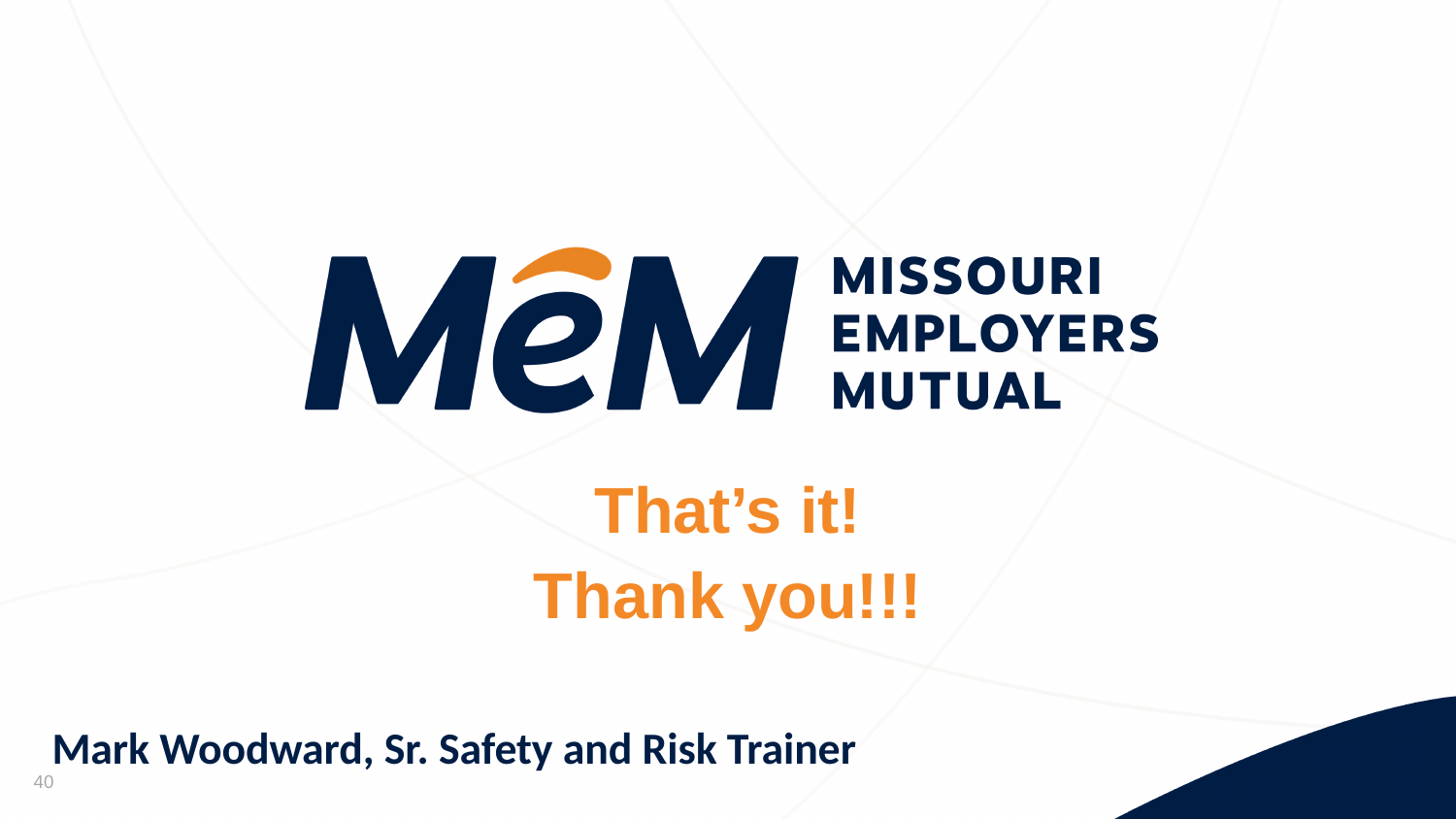

That’s it!
Thank you!!!
Mark Woodward, Sr. Safety and Risk Trainer